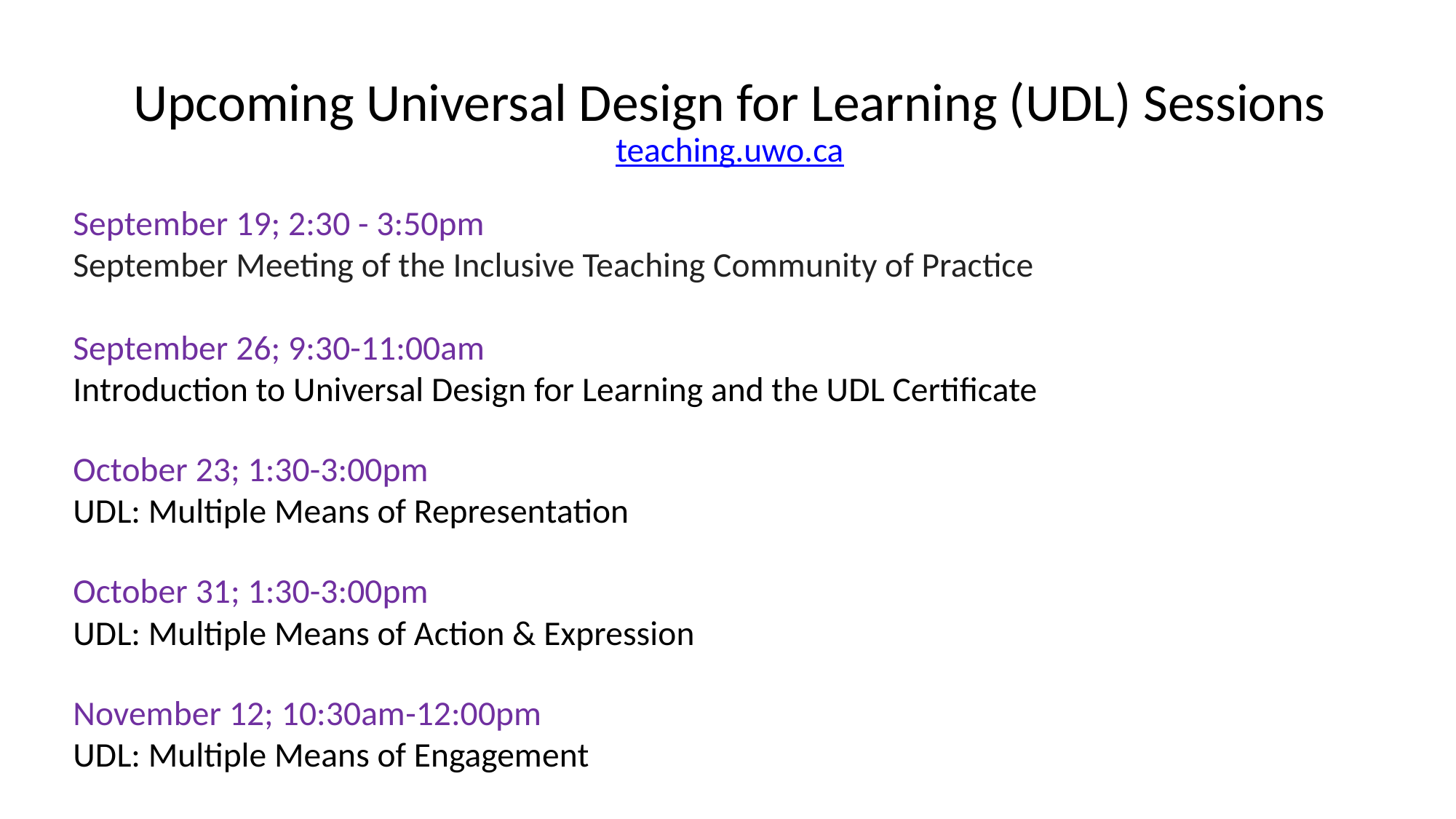

# Upcoming Universal Design for Learning (UDL) Sessions teaching.uwo.ca
September 19; 2:30 - 3:50pm
September Meeting of the Inclusive Teaching Community of Practice
September 26; 9:30-11:00am
Introduction to Universal Design for Learning and the UDL Certificate

October 23; 1:30-3:00pm
UDL: Multiple Means of Representation

October 31; 1:30-3:00pm
UDL: Multiple Means of Action & Expression

November 12; 10:30am-12:00pm
UDL: Multiple Means of Engagement